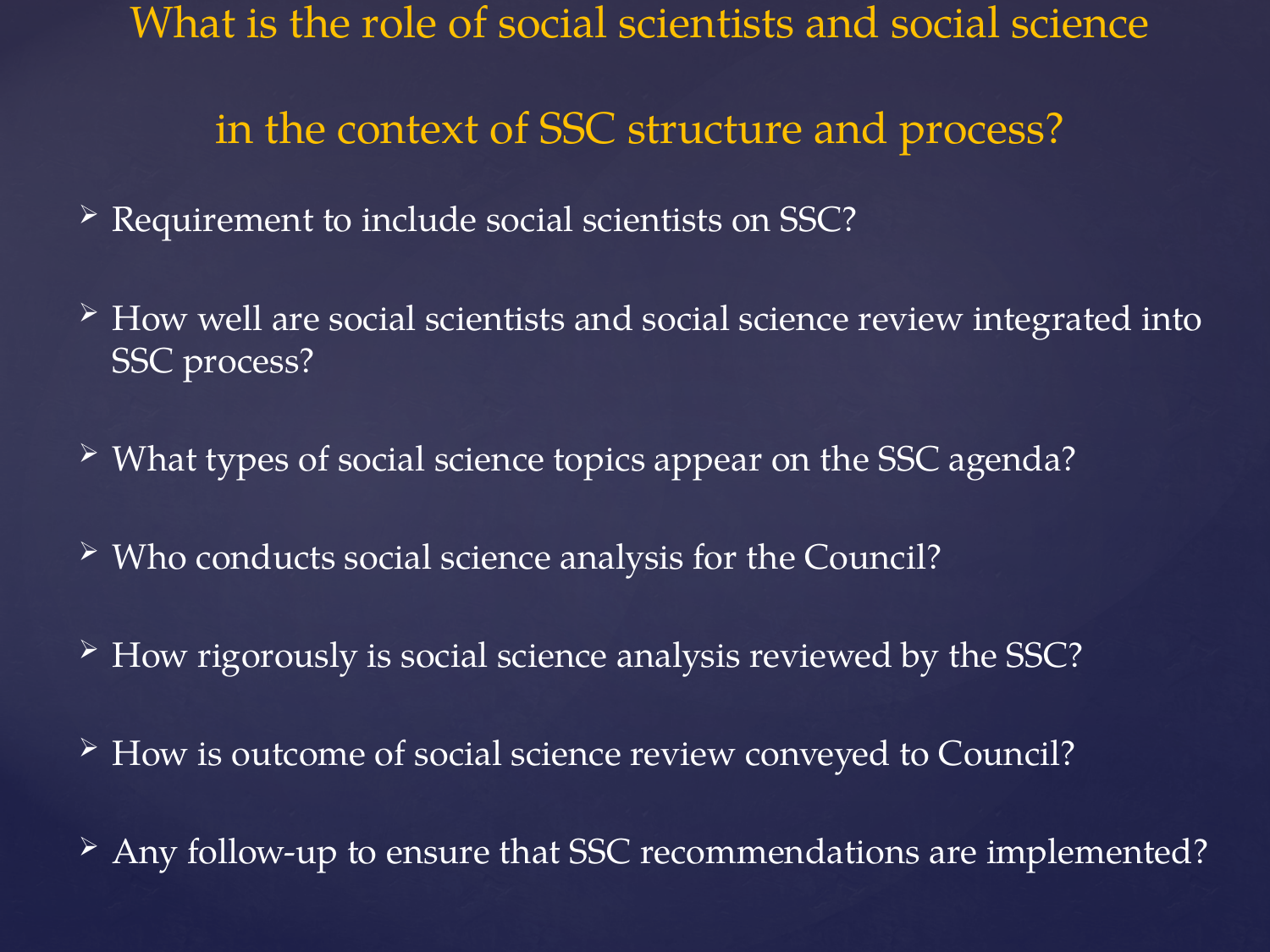

# What is the role of social scientists and social science in the context of SSC structure and process?
Requirement to include social scientists on SSC?

How well are social scientists and social science review integrated into SSC process?

What types of social science topics appear on the SSC agenda?

Who conducts social science analysis for the Council?

How rigorously is social science analysis reviewed by the SSC?

How is outcome of social science review conveyed to Council?

Any follow-up to ensure that SSC recommendations are implemented?